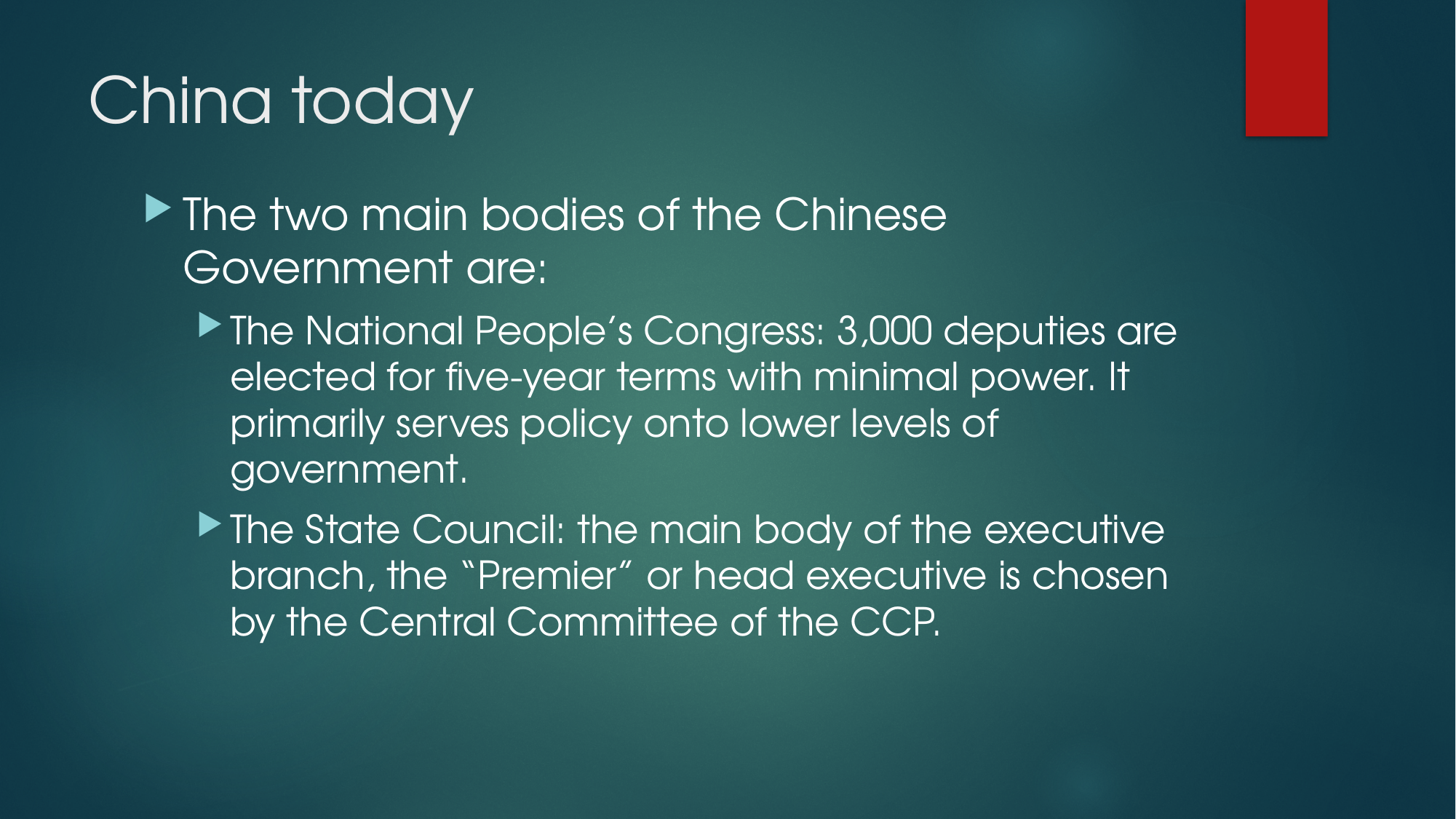

# China today
The two main bodies of the Chinese Government are:
The National People’s Congress: 3,000 deputies are elected for five-year terms with minimal power. It primarily serves policy onto lower levels of government.
The State Council: the main body of the executive branch, the “Premier” or head executive is chosen by the Central Committee of the CCP.